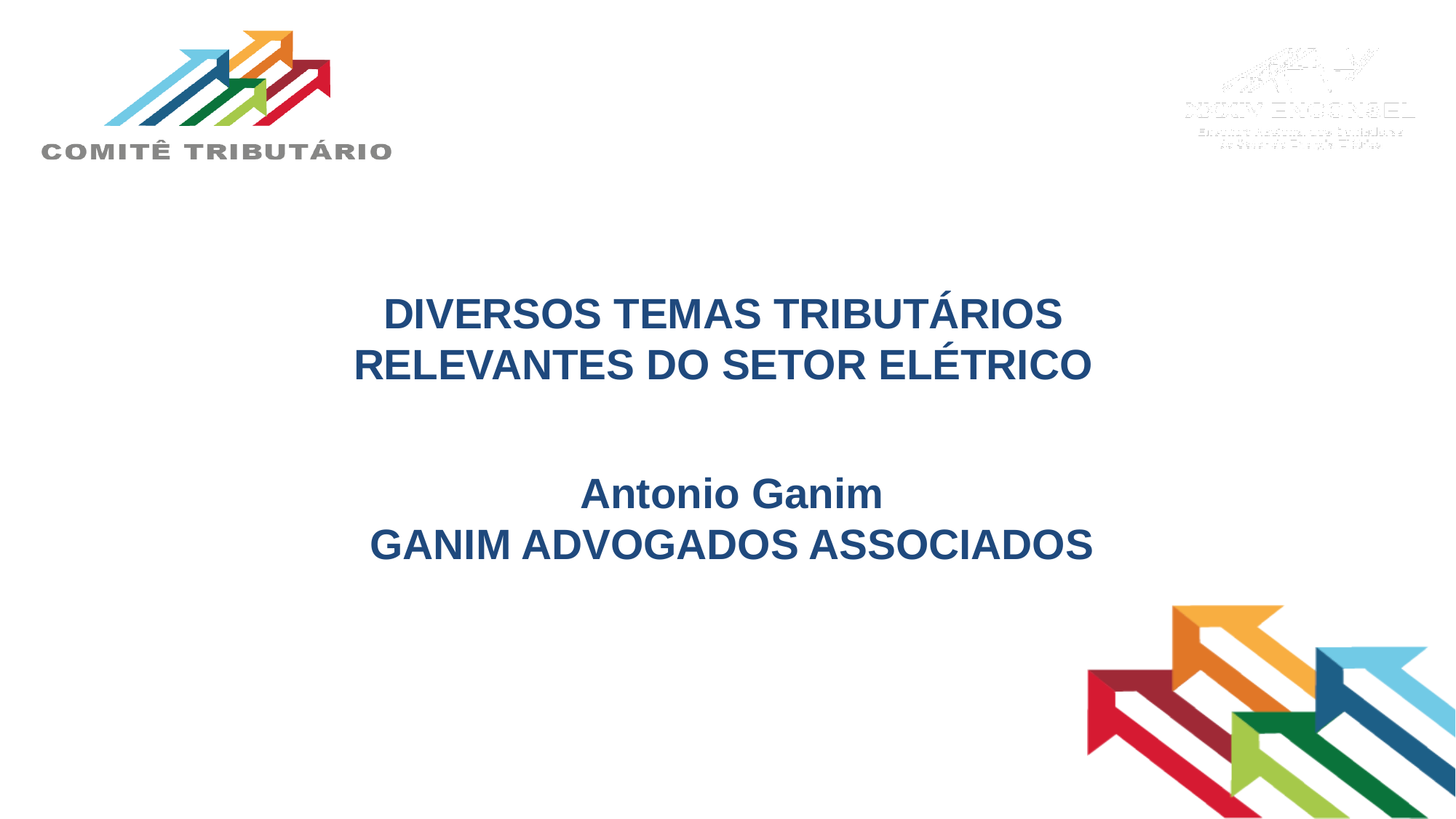

DIVERSOS TEMAS TRIBUTÁRIOS RELEVANTES DO SETOR ELÉTRICO
Antonio Ganim
GANIM ADVOGADOS ASSOCIADOS